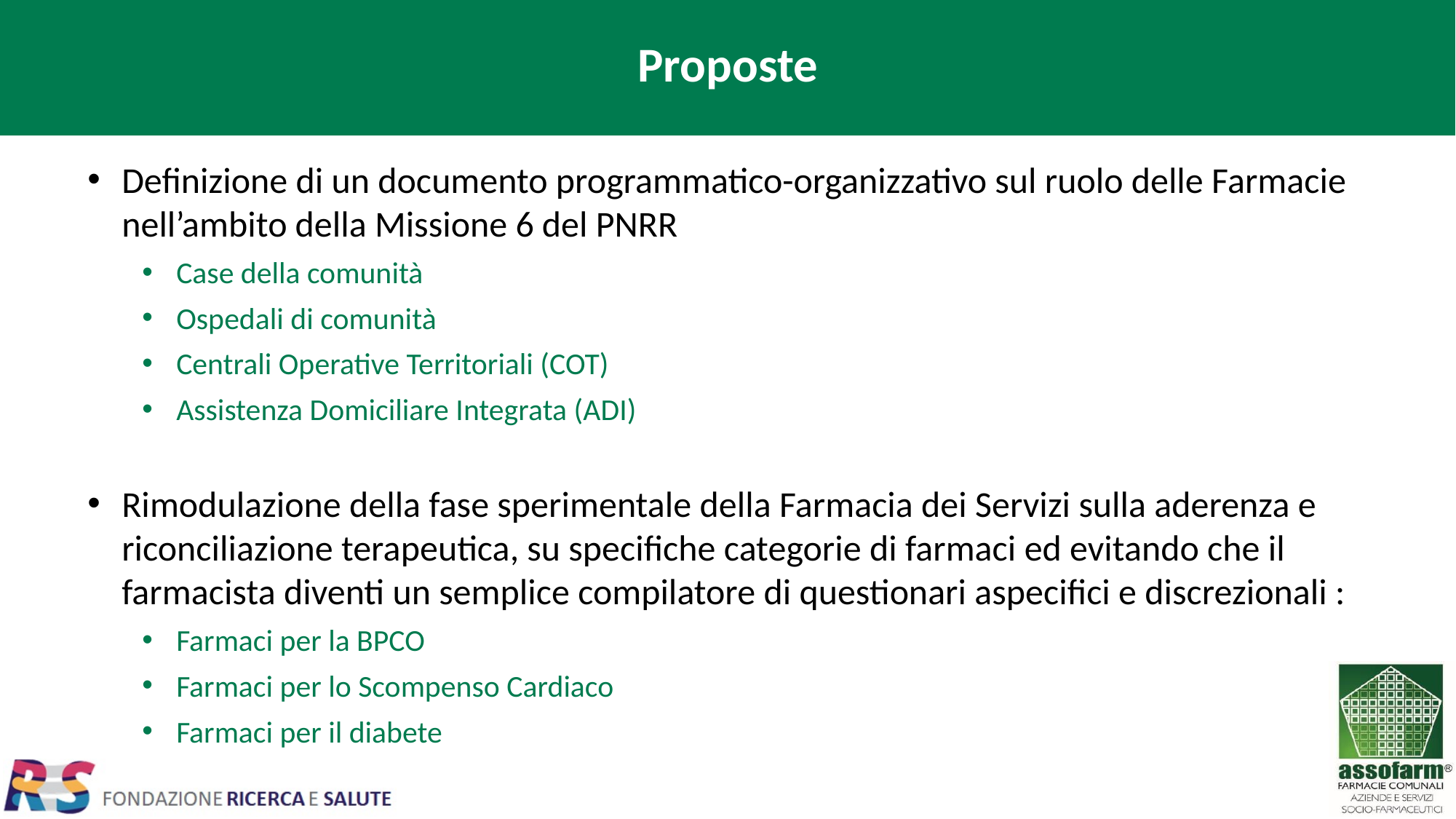

# Proposte
Definizione di un documento programmatico-organizzativo sul ruolo delle Farmacie nell’ambito della Missione 6 del PNRR
Case della comunità
Ospedali di comunità
Centrali Operative Territoriali (COT)
Assistenza Domiciliare Integrata (ADI)

Rimodulazione della fase sperimentale della Farmacia dei Servizi sulla aderenza e riconciliazione terapeutica, su specifiche categorie di farmaci ed evitando che il farmacista diventi un semplice compilatore di questionari aspecifici e discrezionali :
Farmaci per la BPCO
Farmaci per lo Scompenso Cardiaco
Farmaci per il diabete